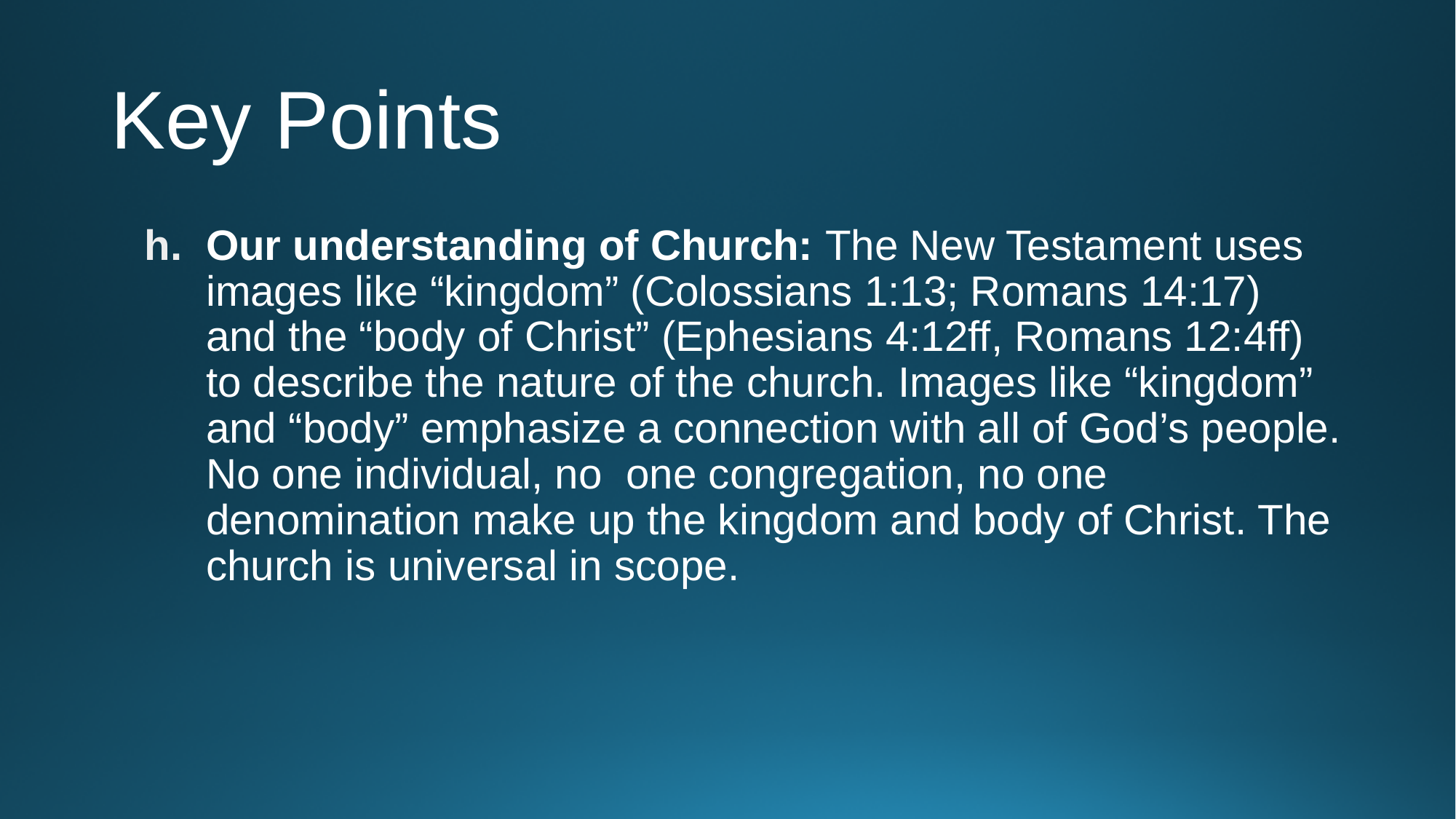

# Key Points
Our understanding of Church: The New Testament uses images like “kingdom” (Colossians 1:13; Romans 14:17) and the “body of Christ” (Ephesians 4:12ff, Romans 12:4ff) to describe the nature of the church. Images like “kingdom” and “body” emphasize a connection with all of God’s people. No one individual, no  one congregation, no one denomination make up the kingdom and body of Christ. The church is universal in scope.